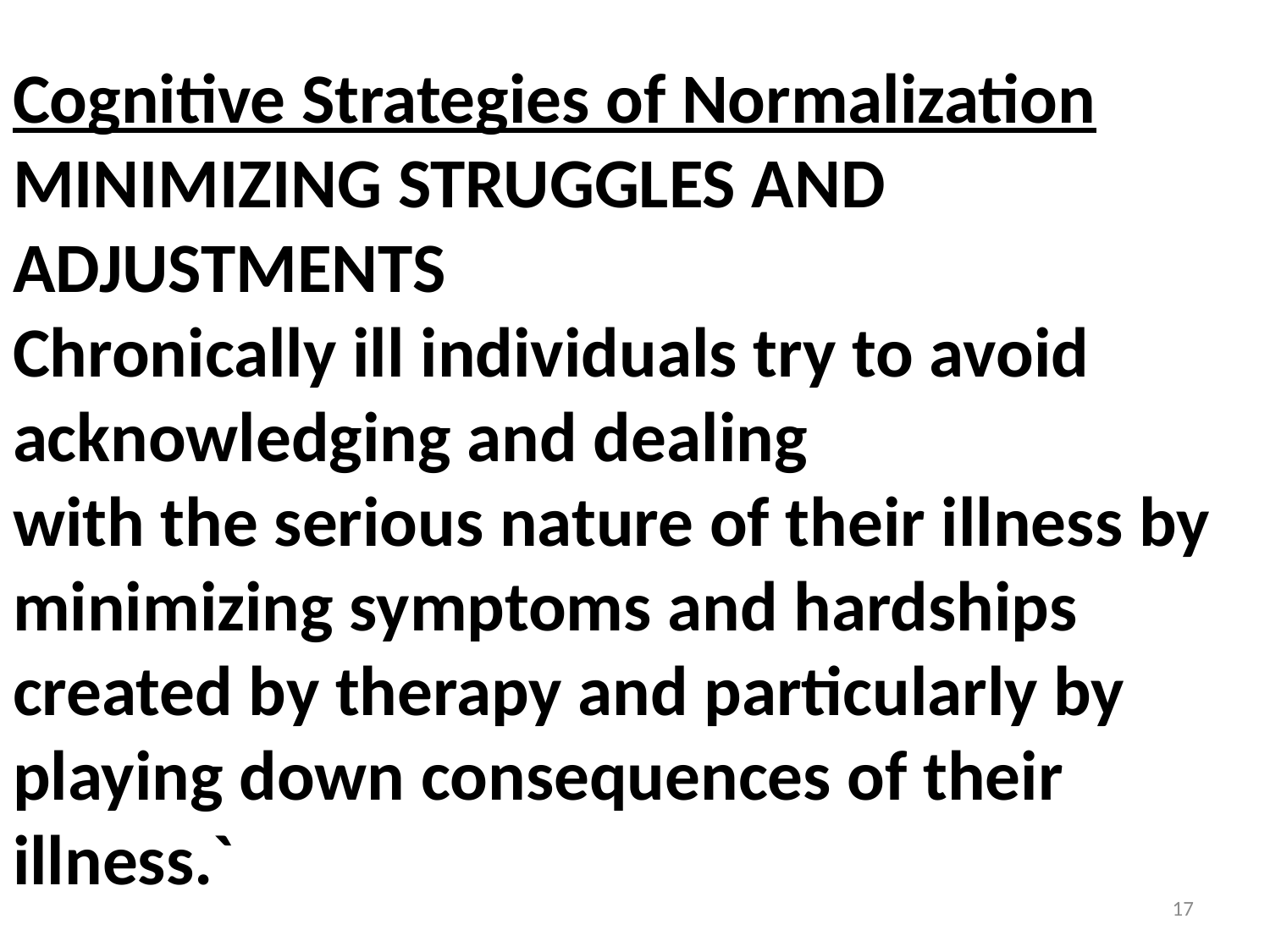

Cognitive Strategies of Normalization
MINIMIZING STRUGGLES AND ADJUSTMENTS
Chronically ill individuals try to avoid acknowledging and dealing
with the serious nature of their illness by minimizing symptoms and hardships created by therapy and particularly by playing down consequences of their illness.`
17